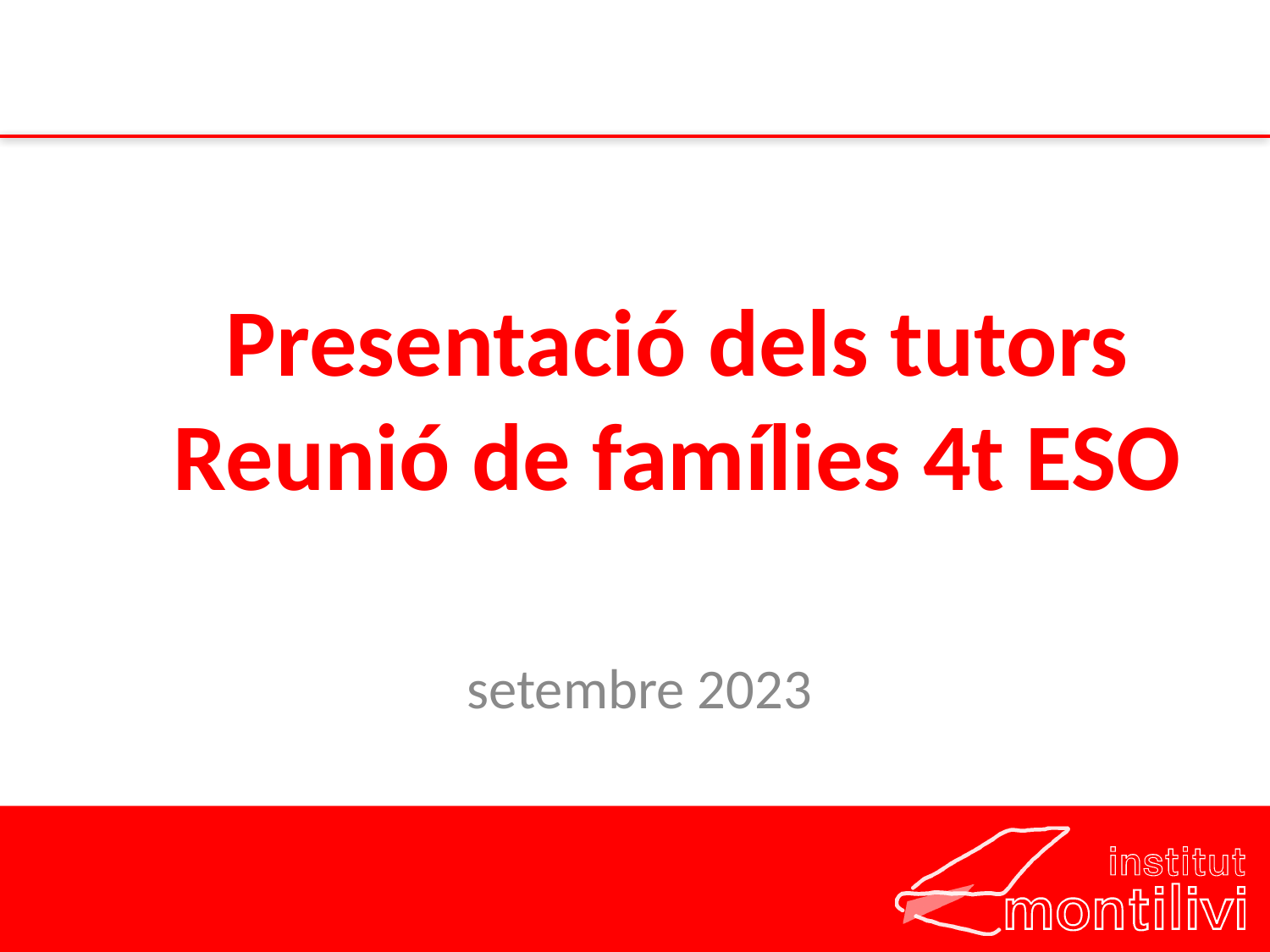

# Presentació dels tutors Reunió de famílies 4t ESO
setembre 2023